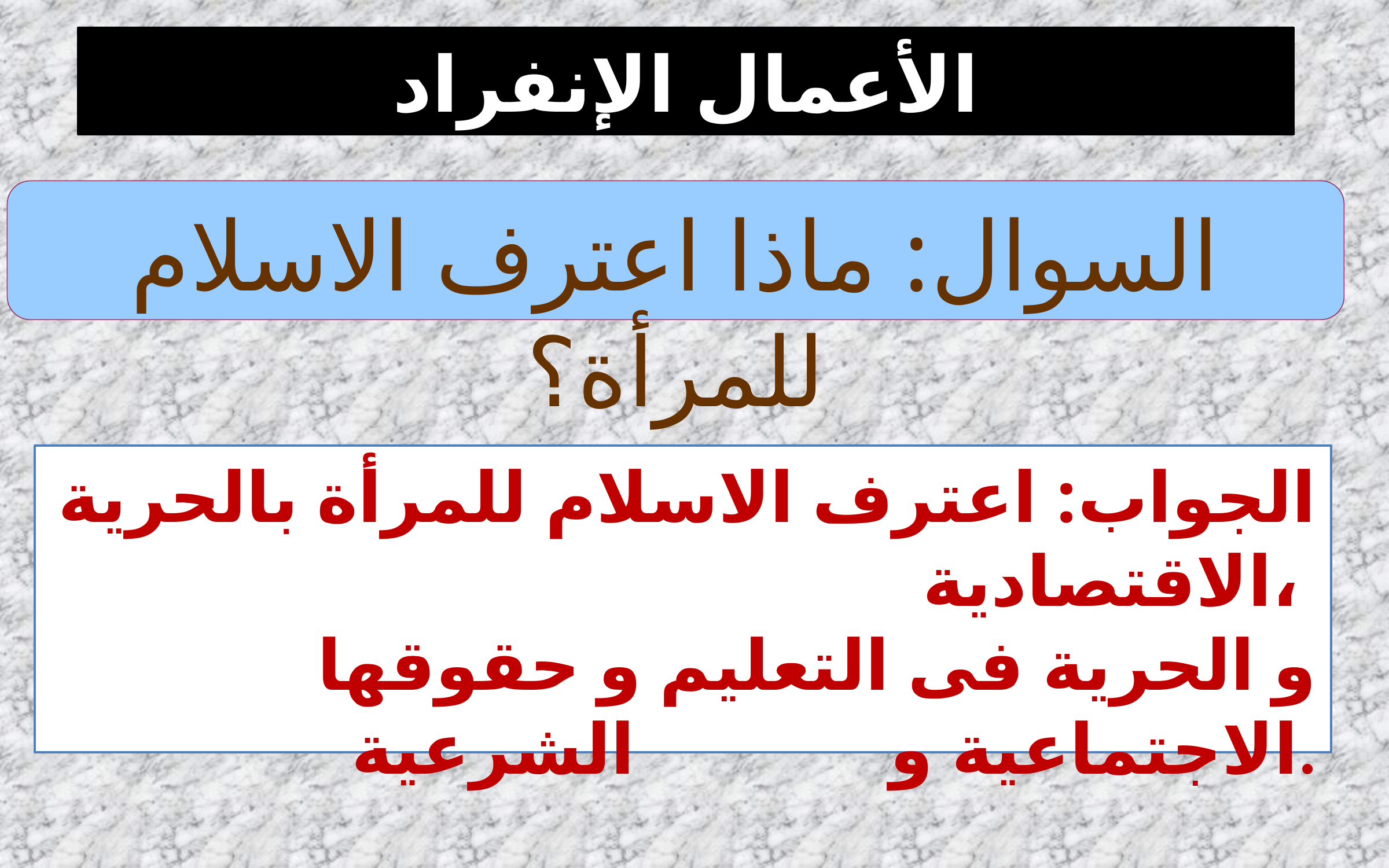

الأعمال الإنفراد
السوال: ماذا اعترف الاسلام للمرأة؟
الجواب: اعترف الاسلام للمرأة بالحرية الاقتصادية،
          و الحرية فى التعليم و حقوقها الاجتماعية و              الشرعية.